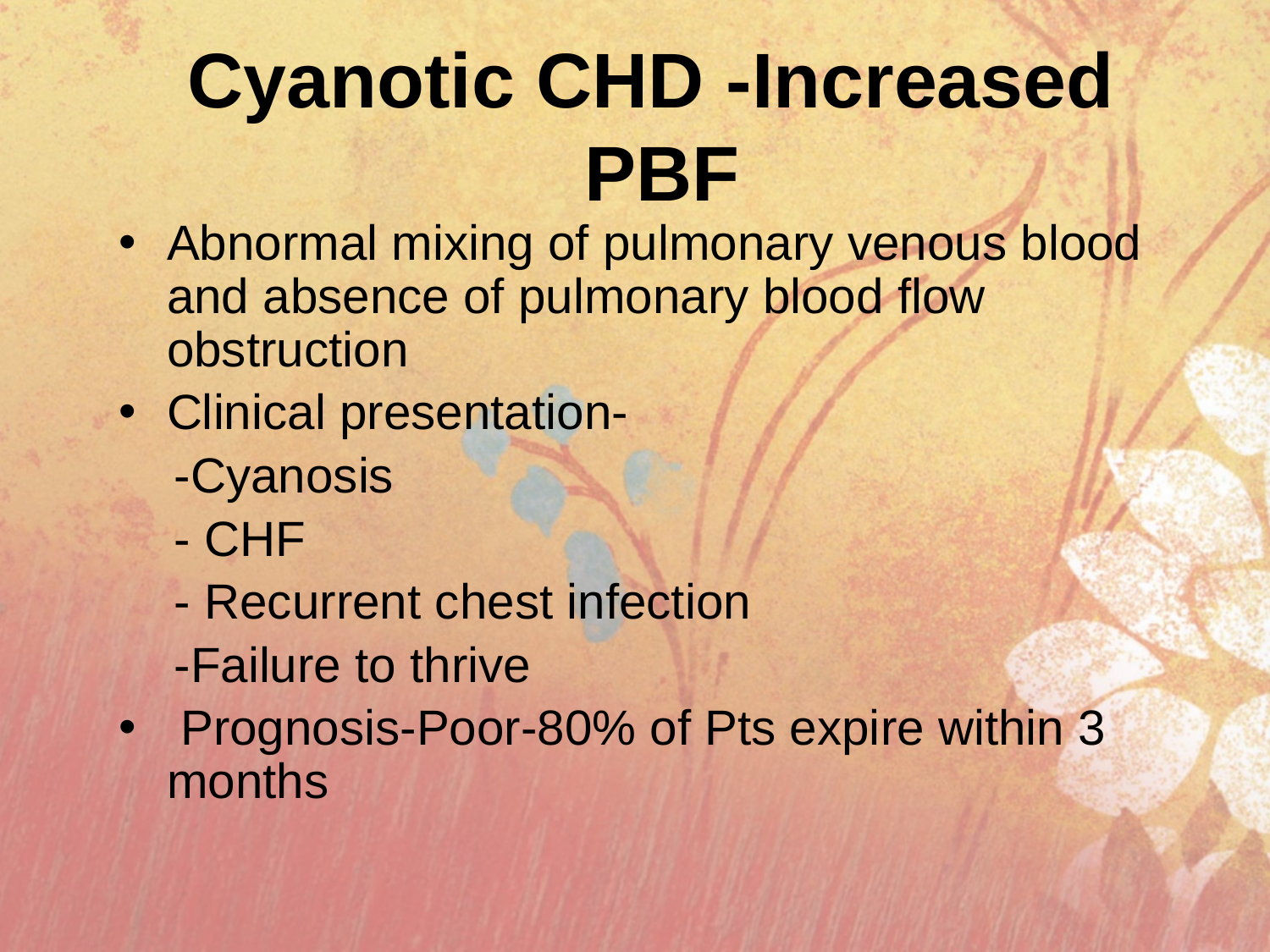

# Cyanotic CHD -Increased  PBF
Abnormal mixing of pulmonary venous blood and absence of pulmonary blood flow obstruction
Clinical presentation-
    -Cyanosis
    - CHF
    - Recurrent chest infection
    -Failure to thrive
 Prognosis-Poor-80% of Pts expire within 3 months